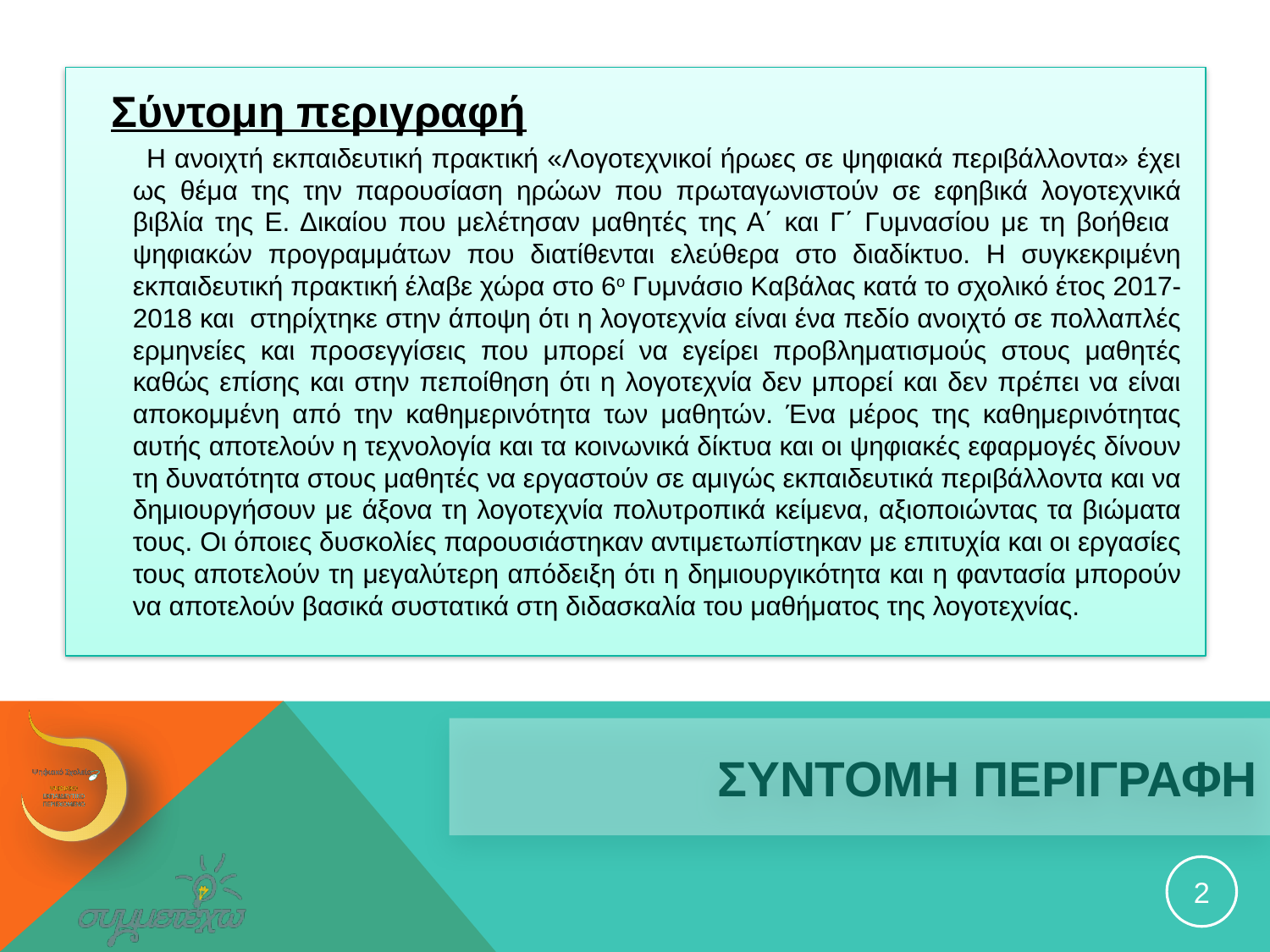

Σύντομη περιγραφή
    Η ανοιχτή εκπαιδευτική πρακτική «Λογοτεχνικοί ήρωες σε ψηφιακά περιβάλλοντα» έχει ως θέμα της την παρουσίαση ηρώων που πρωταγωνιστούν σε εφηβικά λογοτεχνικά βιβλία της Ε. Δικαίου που μελέτησαν μαθητές της Α΄ και Γ΄ Γυμνασίου με τη βοήθεια  ψηφιακών προγραμμάτων που διατίθενται ελεύθερα στο διαδίκτυο. Η συγκεκριμένη εκπαιδευτική πρακτική έλαβε χώρα στο 6ο Γυμνάσιο Καβάλας κατά το σχολικό έτος 2017-2018 και  στηρίχτηκε στην άποψη ότι η λογοτεχνία είναι ένα πεδίο ανοιχτό σε πολλαπλές ερμηνείες και προσεγγίσεις που μπορεί να εγείρει προβληματισμούς στους μαθητές καθώς επίσης και στην πεποίθηση ότι η λογοτεχνία δεν μπορεί και δεν πρέπει να είναι αποκομμένη από την καθημερινότητα των μαθητών. Ένα μέρος της καθημερινότητας αυτής αποτελούν η τεχνολογία και τα κοινωνικά δίκτυα και οι ψηφιακές εφαρμογές δίνουν τη δυνατότητα στους μαθητές να εργαστούν σε αμιγώς εκπαιδευτικά περιβάλλοντα και να δημιουργήσουν με άξονα τη λογοτεχνία πολυτροπικά κείμενα, αξιοποιώντας τα βιώματα τους. Οι όποιες δυσκολίες παρουσιάστηκαν αντιμετωπίστηκαν με επιτυχία και οι εργασίες τους αποτελούν τη μεγαλύτερη απόδειξη ότι η δημιουργικότητα και η φαντασία μπορούν να αποτελούν βασικά συστατικά στη διδασκαλία του μαθήματος της λογοτεχνίας.

# ΣΥΝΤΟΜΗ ΠΕΡΙΓΡΑΦΗ
2